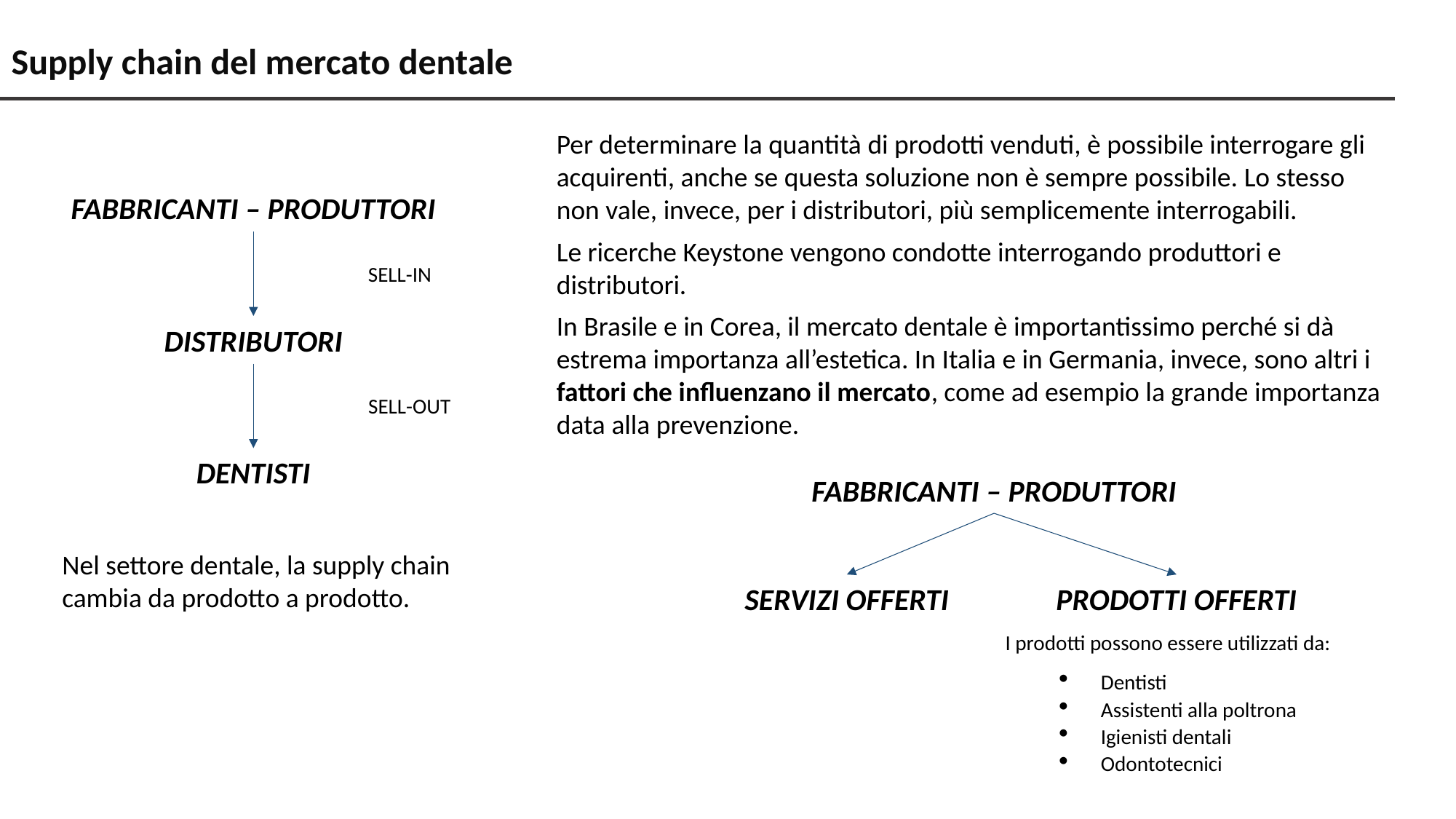

# Supply chain del mercato dentale
Per determinare la quantità di prodotti venduti, è possibile interrogare gli acquirenti, anche se questa soluzione non è sempre possibile. Lo stesso non vale, invece, per i distributori, più semplicemente interrogabili.
Le ricerche Keystone vengono condotte interrogando produttori e distributori.
In Brasile e in Corea, il mercato dentale è importantissimo perché si dà estrema importanza all’estetica. In Italia e in Germania, invece, sono altri i fattori che influenzano il mercato, come ad esempio la grande importanza data alla prevenzione.
FABBRICANTI – PRODUTTORI
DISTRIBUTORI
DENTISTI
SELL-IN
SELL-OUT
FABBRICANTI – PRODUTTORI
SERVIZI OFFERTI
PRODOTTI OFFERTI
Nel settore dentale, la supply chain cambia da prodotto a prodotto.
I prodotti possono essere utilizzati da:
Dentisti
Assistenti alla poltrona
Igienisti dentali
Odontotecnici